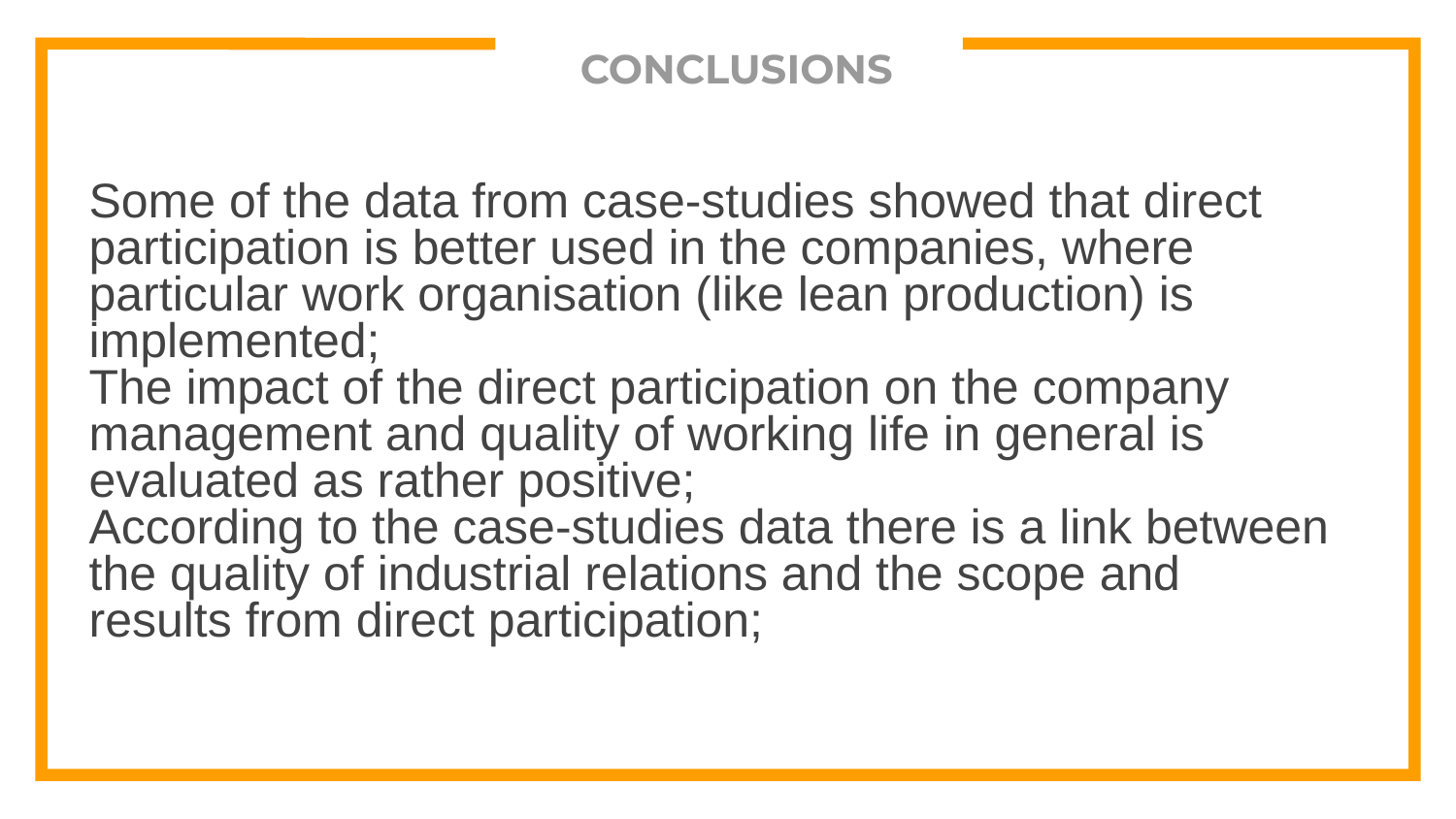

# CONCLUSIONS

Some of the data from case-studies showed that direct participation is better used in the companies, where particular work organisation (like lean production) is implemented;
The impact of the direct participation on the company management and quality of working life in general is evaluated as rather positive;
According to the case-studies data there is a link between the quality of industrial relations and the scope and results from direct participation;